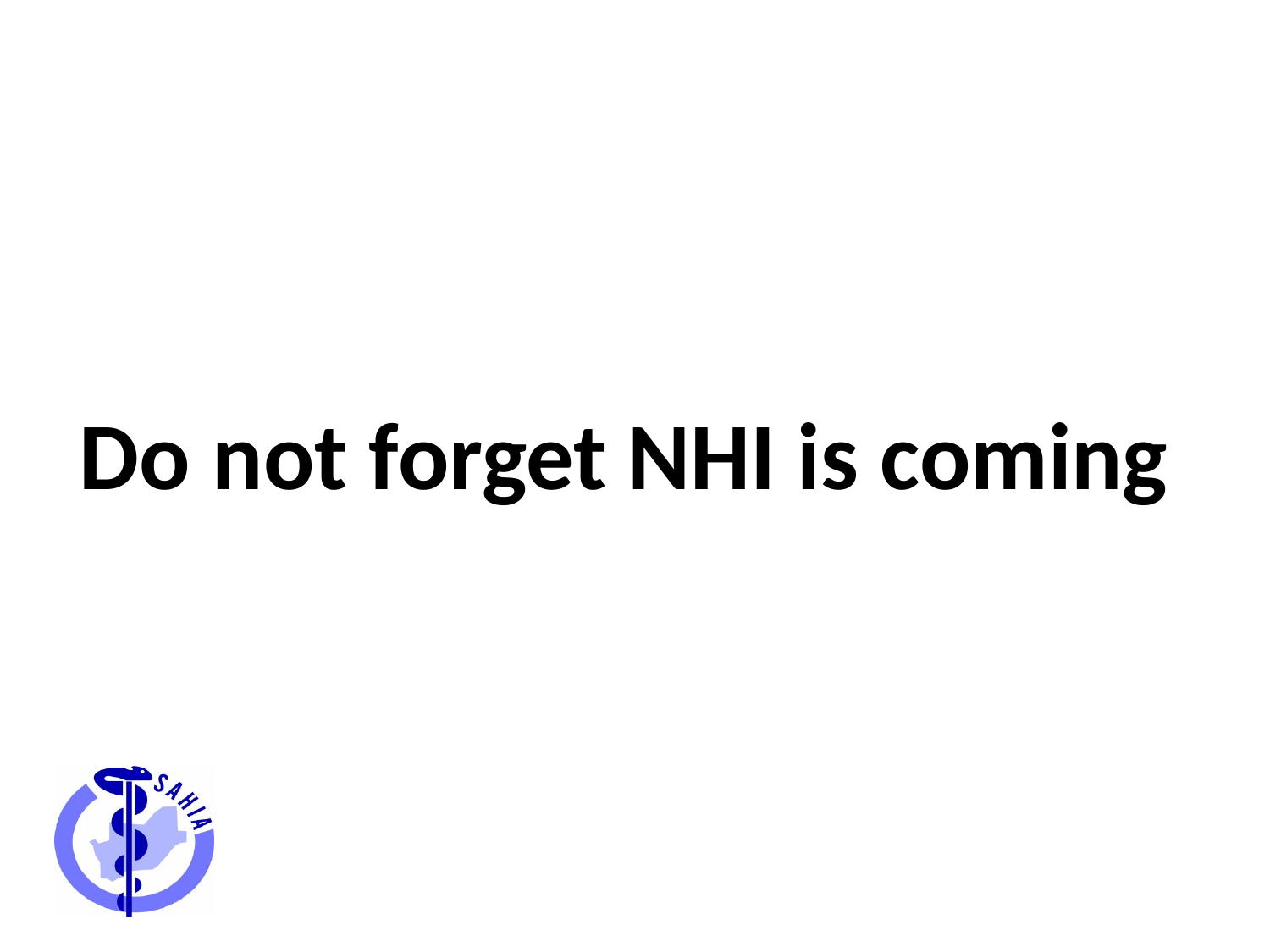

#

Do not forget NHI is coming